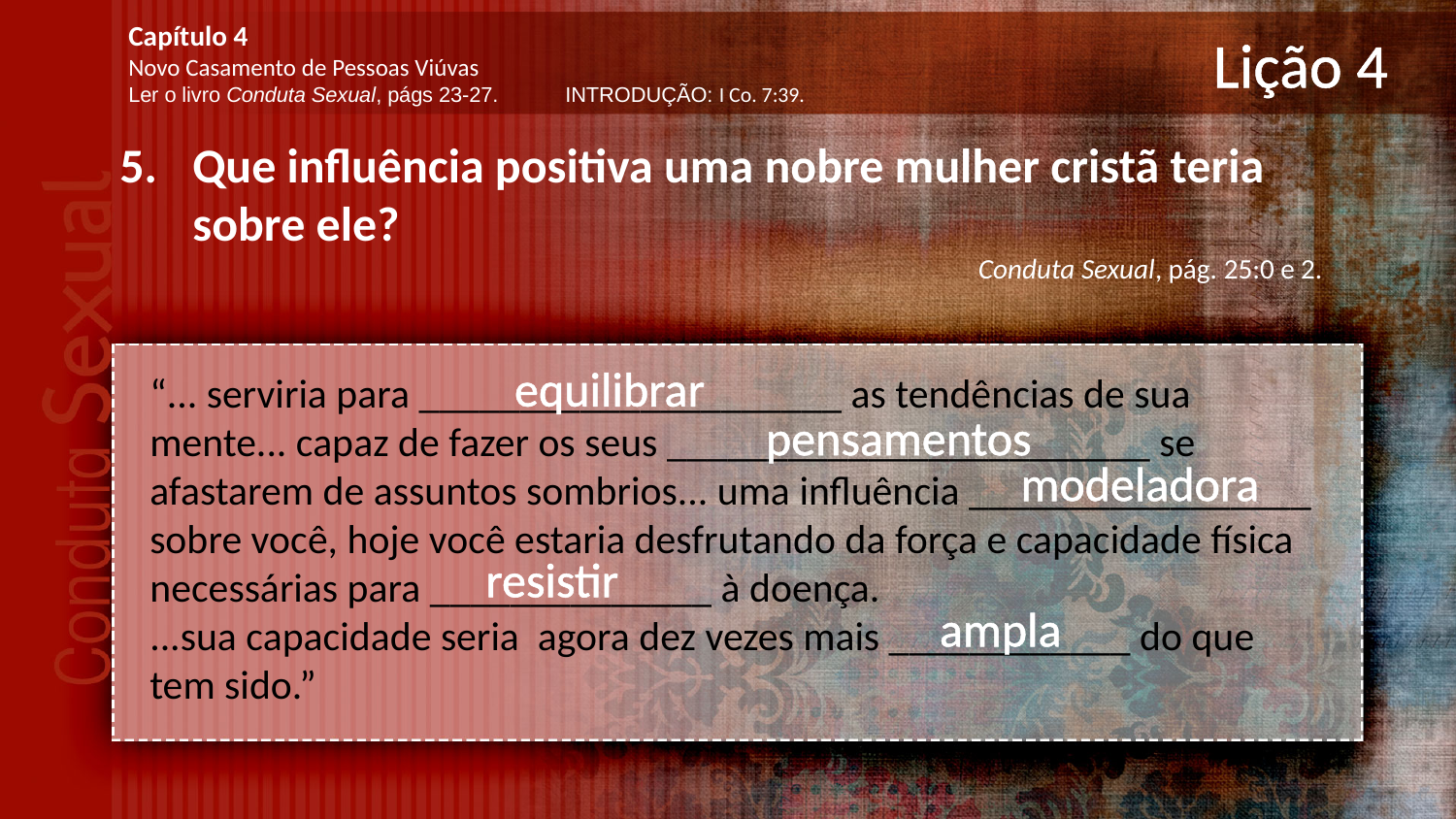

Capítulo 4
Novo Casamento de Pessoas Viúvas
Ler o livro Conduta Sexual, págs 23-27.	INTRODUÇÃO: I Co. 7:39.
# Lição 4
Que influência positiva uma nobre mulher cristã teria sobre ele?
Conduta Sexual, pág. 25:0 e 2.
equilibrar
“... serviria para _____________________ as tendências de sua mente... capaz de fazer os seus ________________________ se afastarem de assuntos sombrios... uma influência _________________ sobre você, hoje você estaria desfrutando da força e capacidade física necessárias para ______________ à doença.
...sua capacidade seria  agora dez vezes mais ____________ do que tem sido.”

pensamentos
modeladora
resistir
ampla